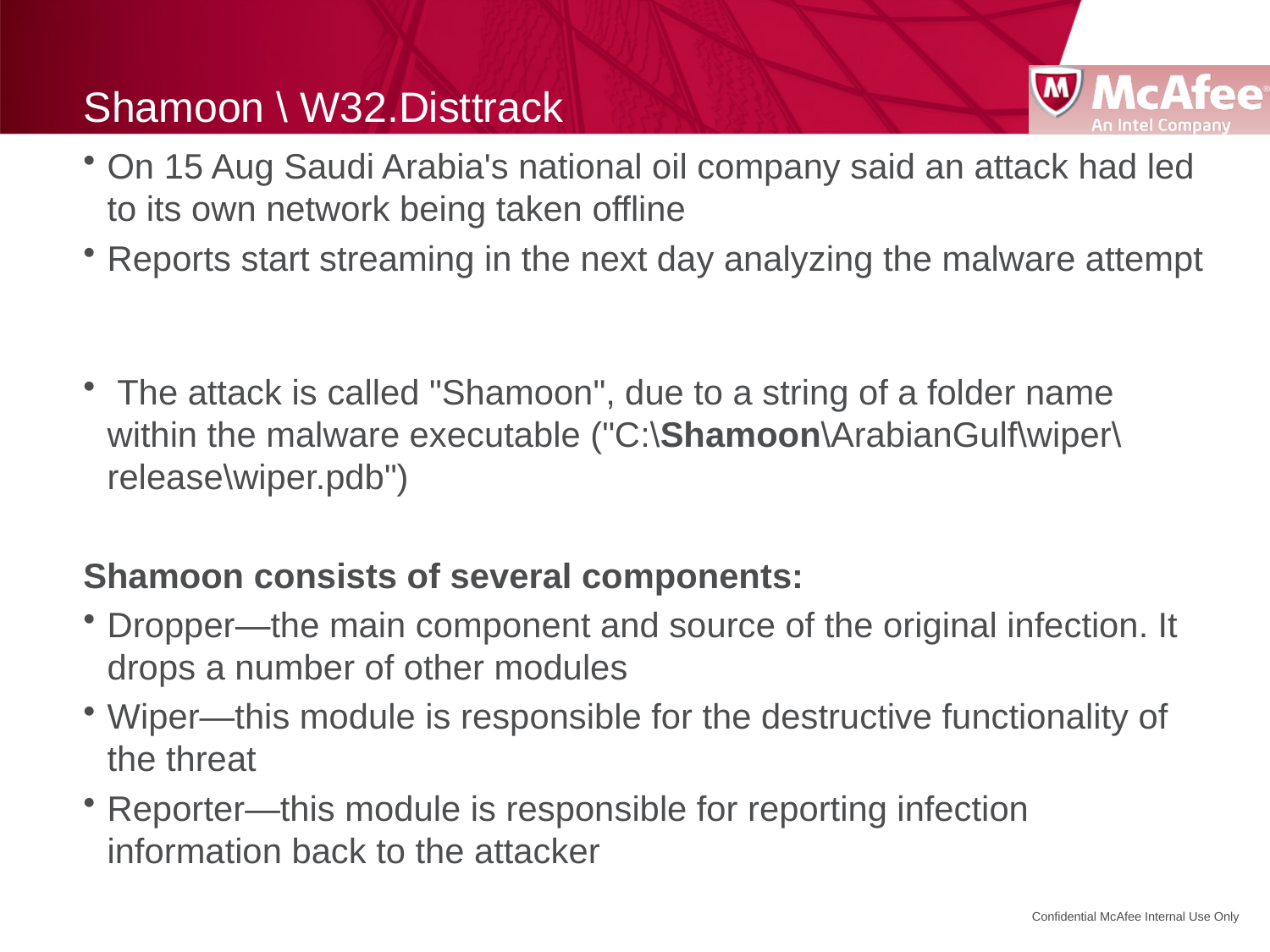

# Shamoon \ W32.Disttrack
On 15 Aug Saudi Arabia's national oil company said an attack had led to its own network being taken offline
Reports start streaming in the next day analyzing the malware attempt
 The attack is called "Shamoon", due to a string of a folder name within the malware executable ("C:\Shamoon\ArabianGulf\wiper\release\wiper.pdb")

Shamoon consists of several components:
Dropper—the main component and source of the original infection. It drops a number of other modules
Wiper—this module is responsible for the destructive functionality of the threat
Reporter—this module is responsible for reporting infection information back to the attacker